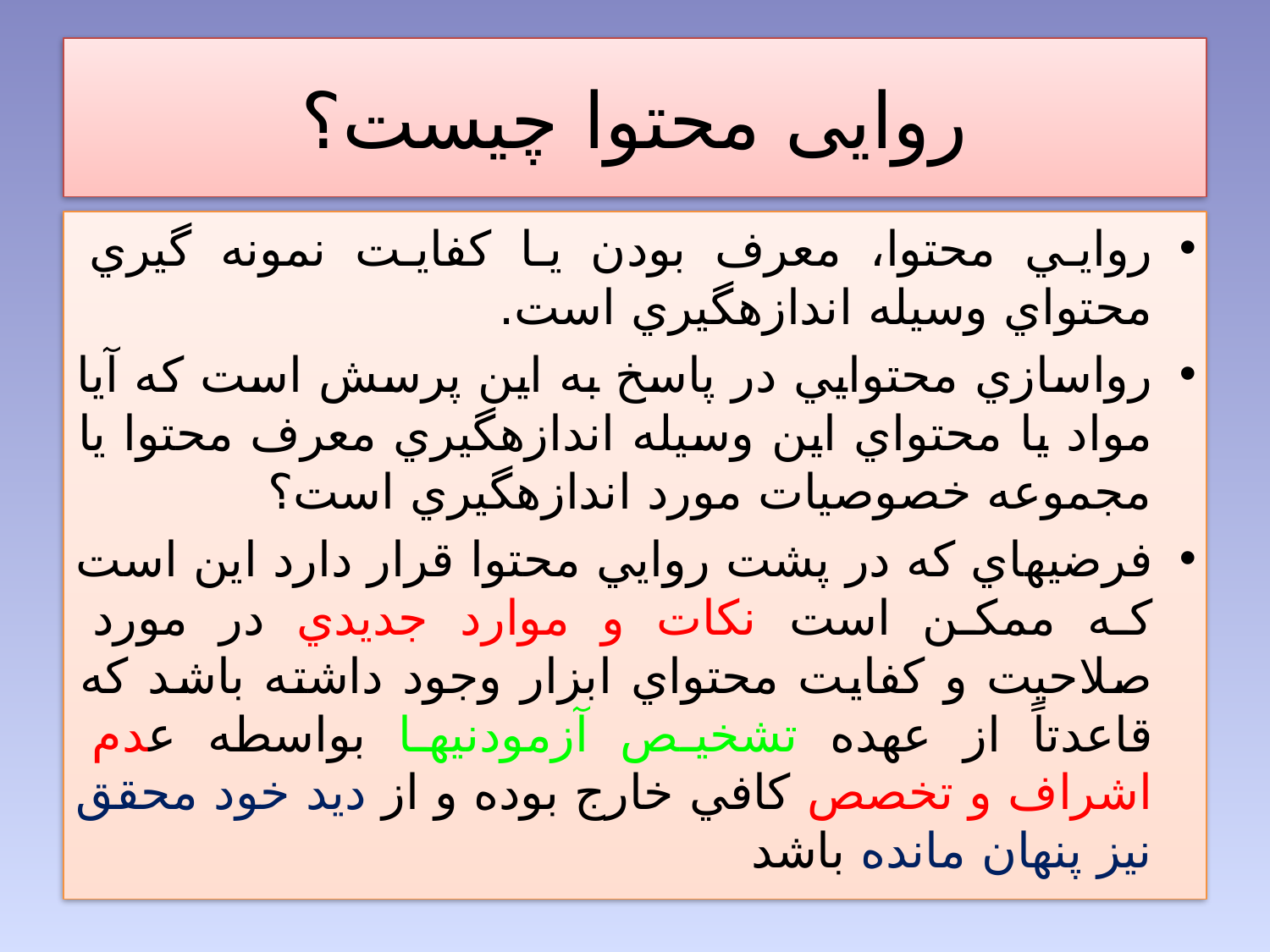

# روایی محتوا چیست؟
روايي محتوا، معرف بودن يا کفايت نمونه گيري محتواي وسيله اندازه­گيري است.
رواسازي محتوايي در پاسخ به اين پرسش است که آيا مواد يا محتواي اين وسيله اندازه­گيري معرف محتوا يا مجموعه خصوصيات مورد اندازه­گيري است؟
فرضيه­اي که در پشت روايي محتوا قرار دارد اين است که ممکن است نکات و موارد جديدي در مورد صلاحيت و کفايت محتواي ابزار وجود داشته باشد که قاعدتاً از عهده تشخيص آزمودني­ها بواسطه عدم اشراف و تخصص کافي خارج بوده و از ديد خود محقق نيز پنهان مانده باشد